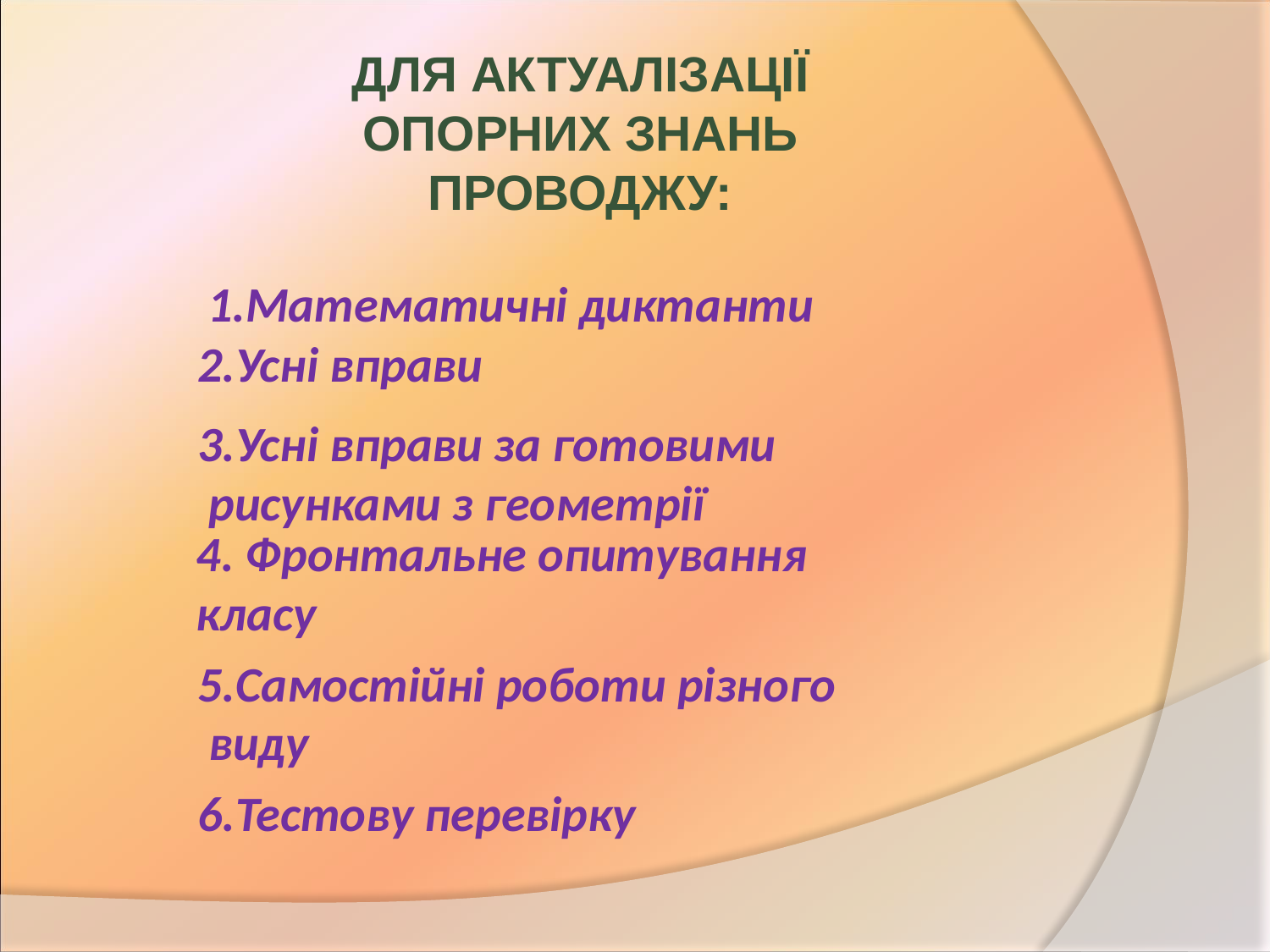

Для актуалізації опорних знань проводжу:
1.Математичні диктанти
2.Усні вправи
3.Усні вправи за готовими
 рисунками з геометрії
4. Фронтальне опитування
класу
5.Самостійні роботи різного
 виду
6.Тестову перевірку